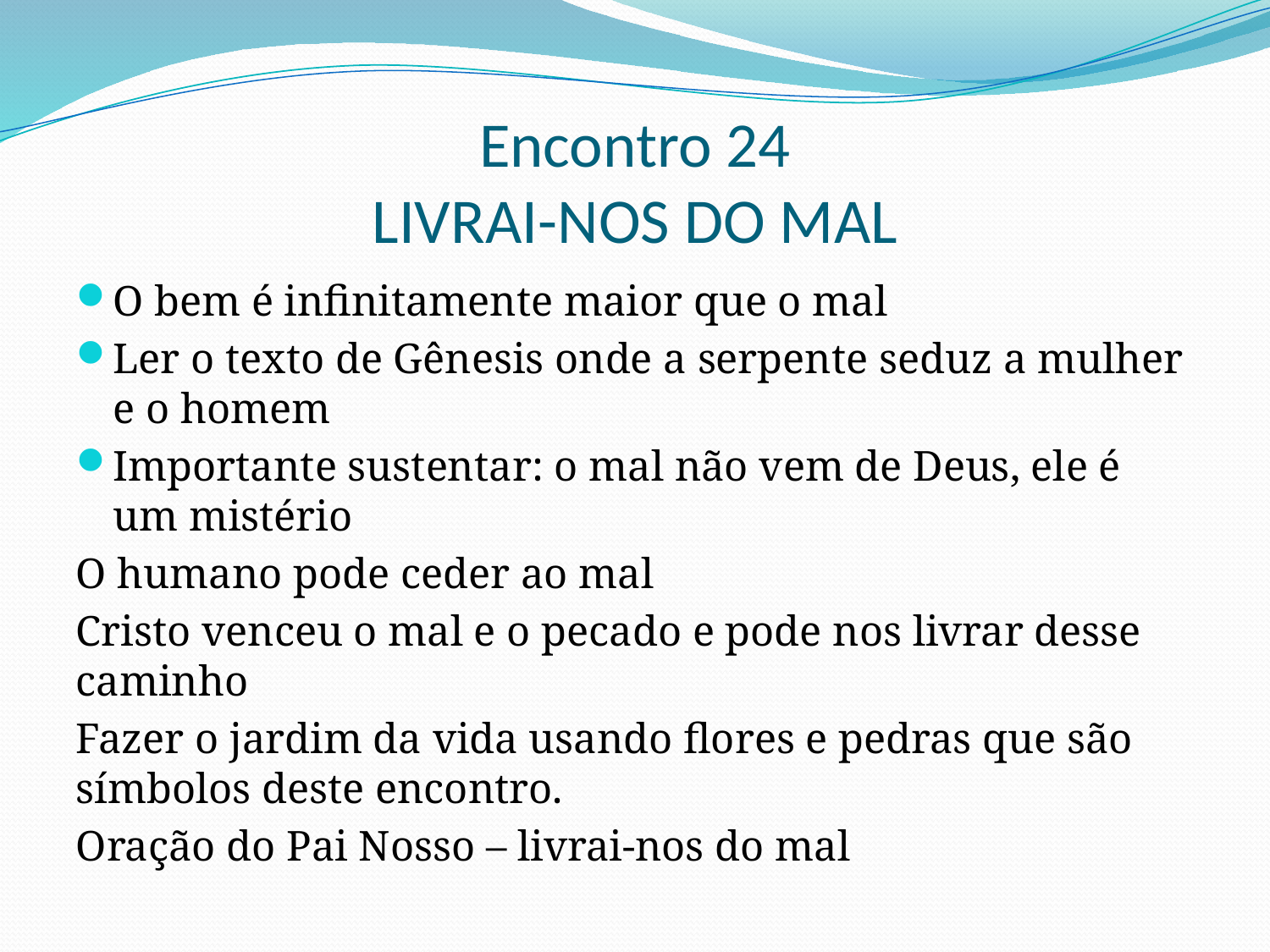

# Encontro 24 LIVRAI-NOS DO MAL
O bem é infinitamente maior que o mal
Ler o texto de Gênesis onde a serpente seduz a mulher e o homem
Importante sustentar: o mal não vem de Deus, ele é um mistério
O humano pode ceder ao mal
Cristo venceu o mal e o pecado e pode nos livrar desse caminho
Fazer o jardim da vida usando flores e pedras que são símbolos deste encontro.
Oração do Pai Nosso – livrai-nos do mal